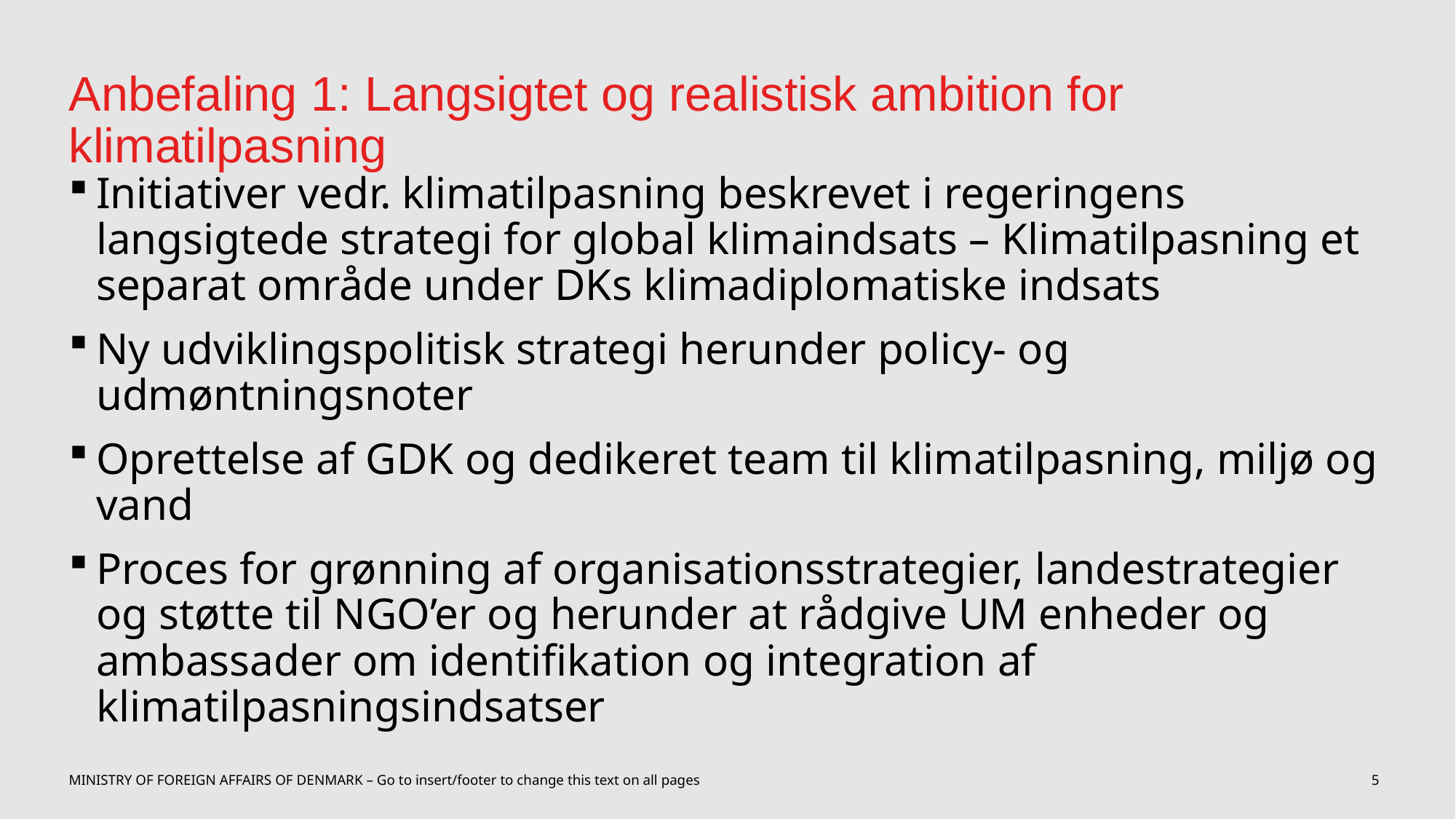

# Anbefaling 1: Langsigtet og realistisk ambition for klimatilpasning
Initiativer vedr. klimatilpasning beskrevet i regeringens langsigtede strategi for global klimaindsats – Klimatilpasning et separat område under DKs klimadiplomatiske indsats
Ny udviklingspolitisk strategi herunder policy- og udmøntningsnoter
Oprettelse af GDK og dedikeret team til klimatilpasning, miljø og vand
Proces for grønning af organisationsstrategier, landestrategier og støtte til NGO’er og herunder at rådgive UM enheder og ambassader om identifikation og integration af klimatilpasningsindsatser

MINISTRY OF FOREIGN AFFAIRS OF DENMARK – Go to insert/footer to change this text on all pages
5